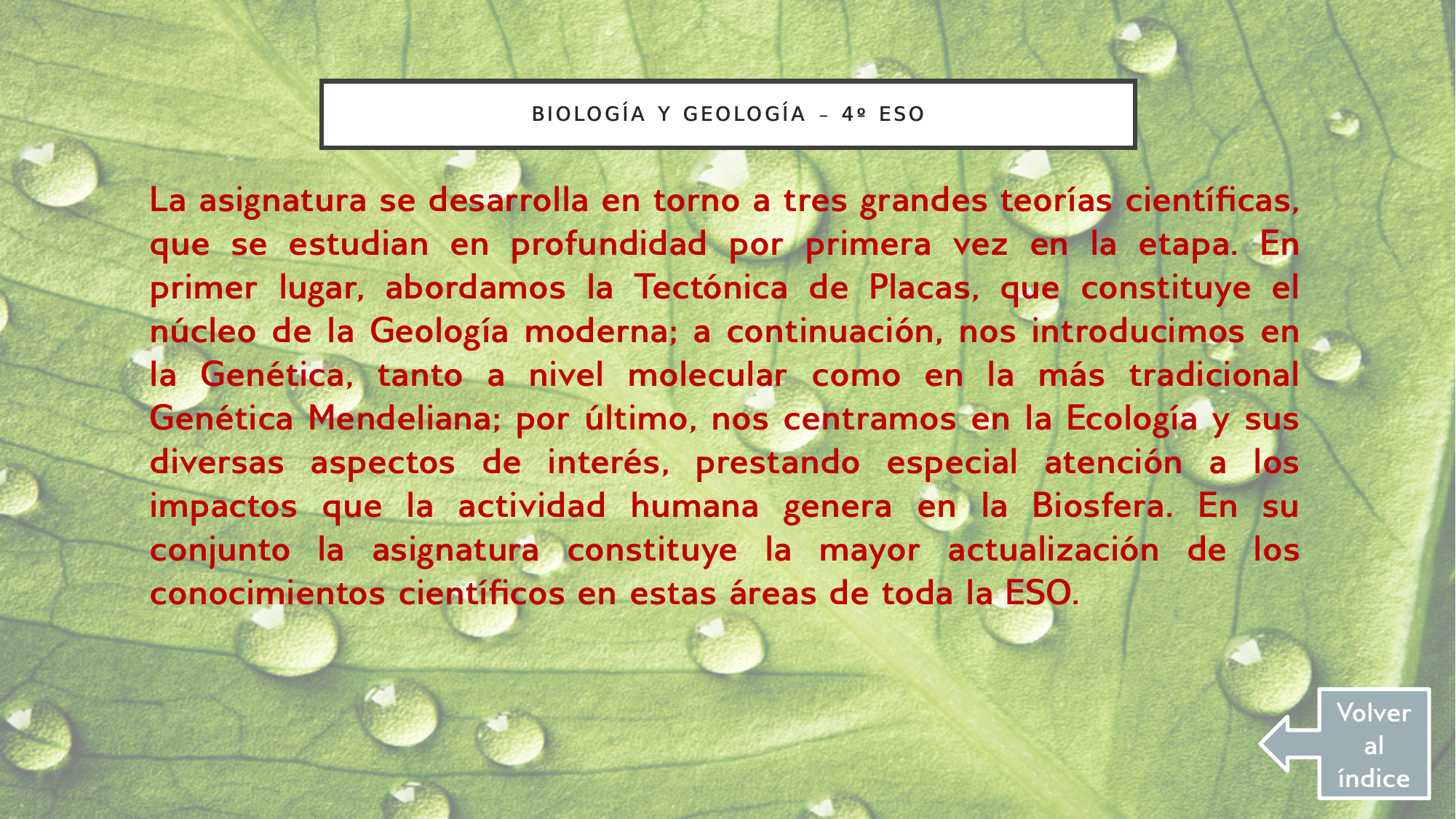

# BIOLOGÍA Y GEOLOGÍA – 4º ESO
La asignatura se desarrolla en torno a tres grandes teorías científicas, que se estudian en profundidad por primera vez en la etapa. En primer lugar, abordamos la Tectónica de Placas, que constituye el núcleo de la Geología moderna; a continuación, nos introducimos en la Genética, tanto a nivel molecular como en la más tradicional Genética Mendeliana; por último, nos centramos en la Ecología y sus diversas aspectos de interés, prestando especial atención a los impactos que la actividad humana genera en la Biosfera. En su conjunto la asignatura constituye la mayor actualización de los conocimientos científicos en estas áreas de toda la ESO.
Volver al índice